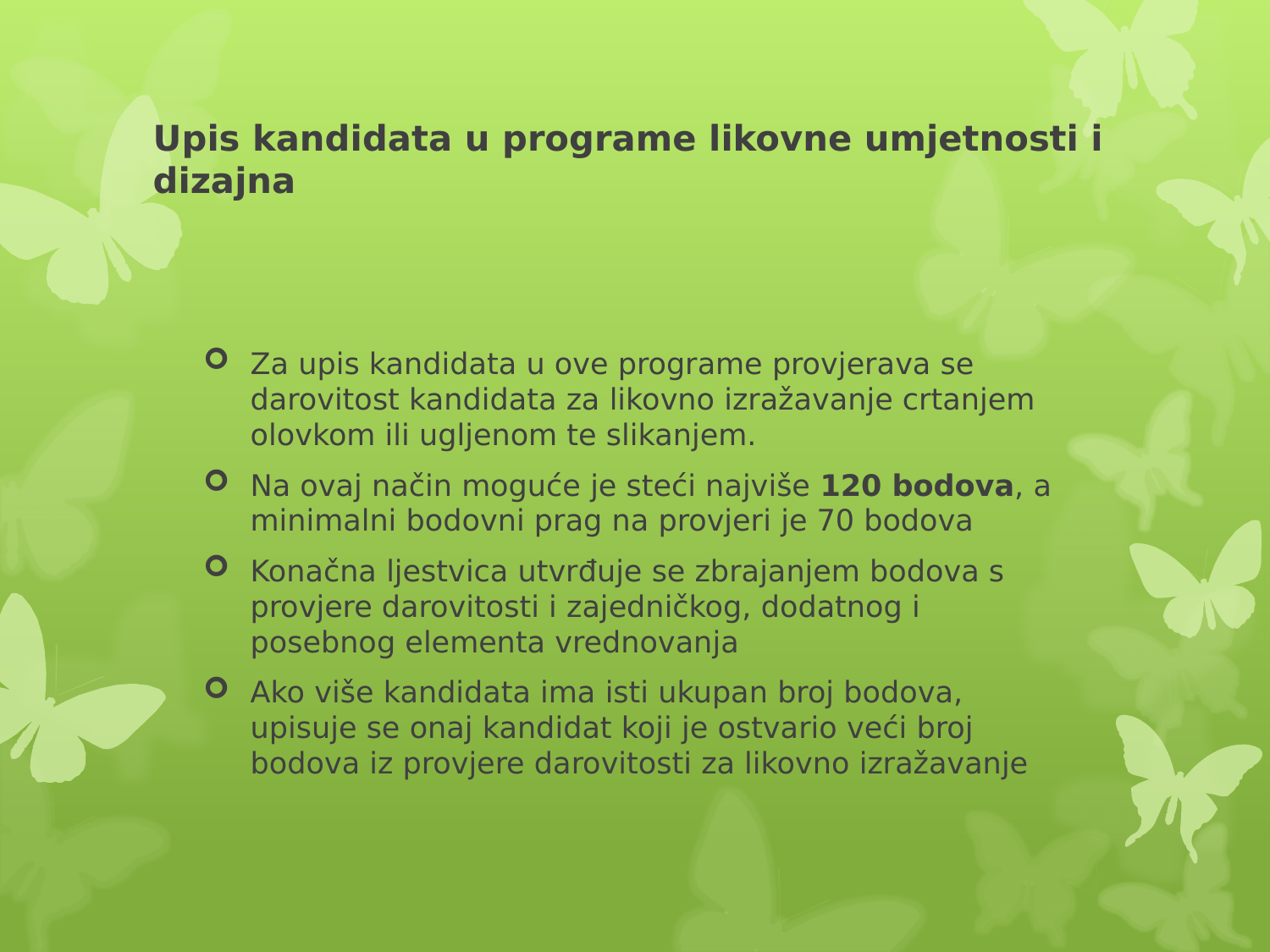

# Upis kandidata u programe likovne umjetnosti i dizajna
Za upis kandidata u ove programe provjerava se darovitost kandidata za likovno izražavanje crtanjem olovkom ili ugljenom te slikanjem.
Na ovaj način moguće je steći najviše 120 bodova, a minimalni bodovni prag na provjeri je 70 bodova
Konačna ljestvica utvrđuje se zbrajanjem bodova s provjere darovitosti i zajedničkog, dodatnog i posebnog elementa vrednovanja
Ako više kandidata ima isti ukupan broj bodova, upisuje se onaj kandidat koji je ostvario veći broj bodova iz provjere darovitosti za likovno izražavanje